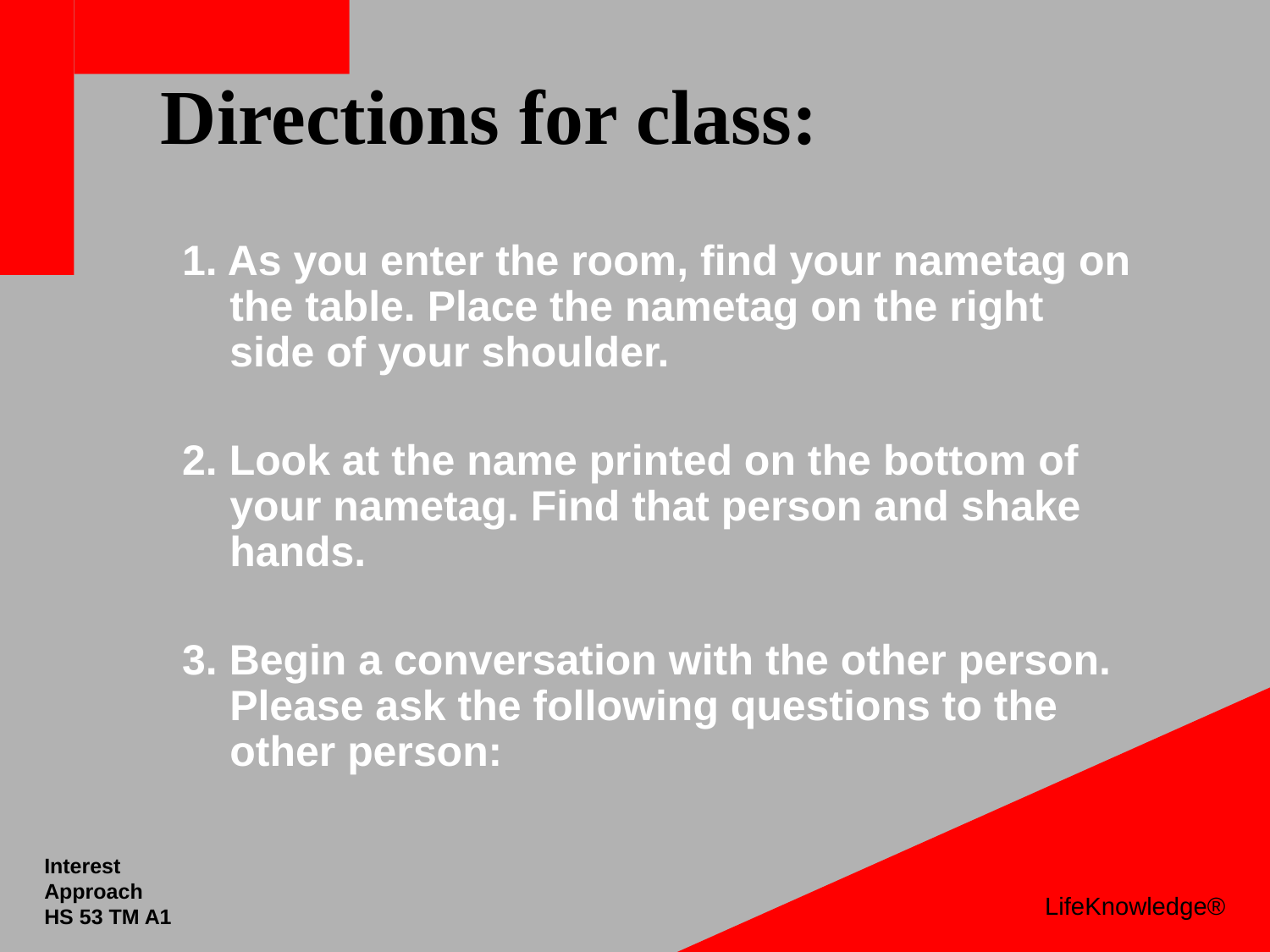

# Directions for class:
1. As you enter the room, find your nametag on the table. Place the nametag on the right side of your shoulder.

2. Look at the name printed on the bottom of your nametag. Find that person and shake hands.

3. Begin a conversation with the other person.  Please ask the following questions to the other person:

Interest
Approach
HS 53 TM A1
LifeKnowledge®